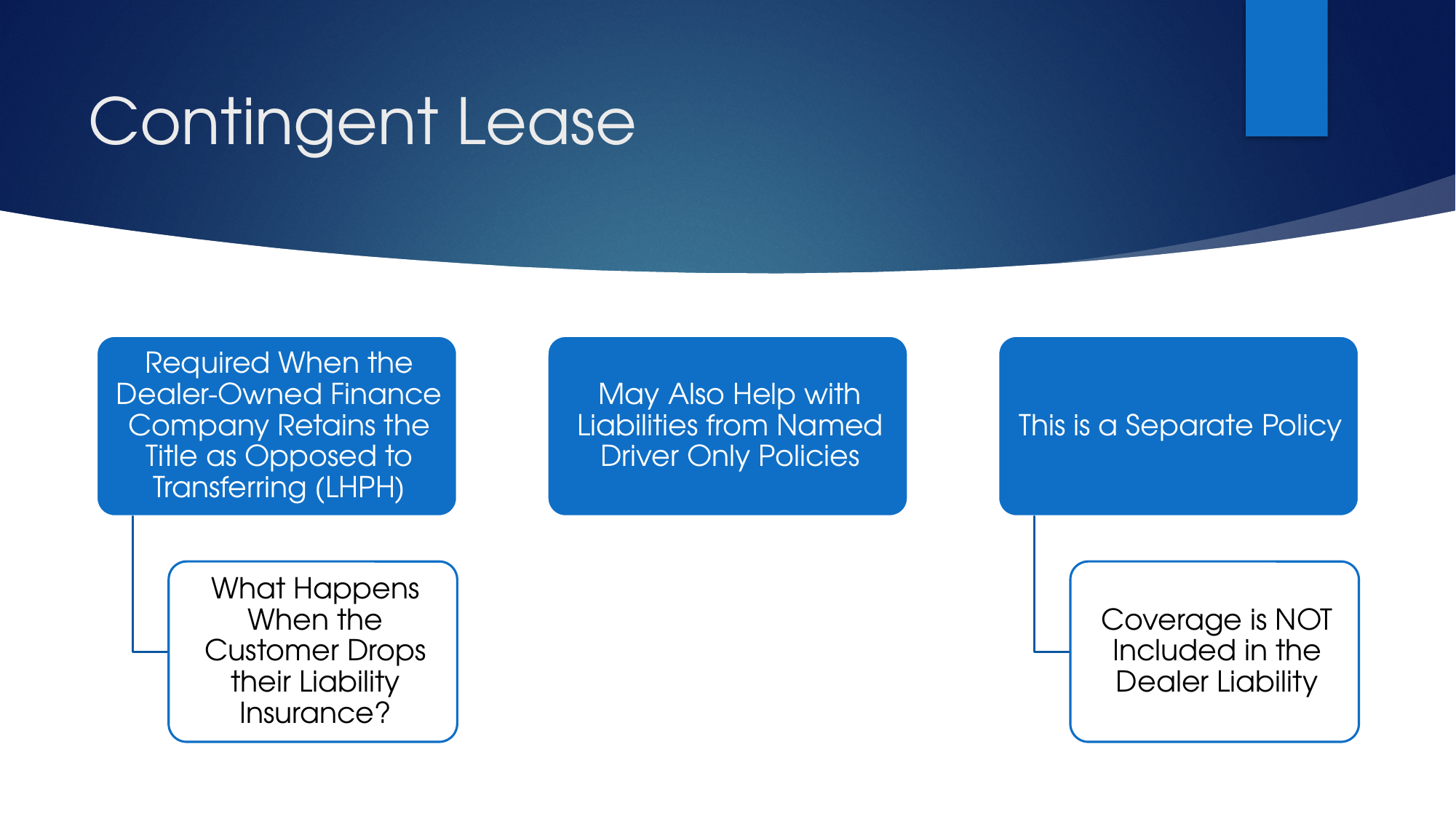

# Contingent Lease

Required When the Dealer-Owned Finance Company Retains the Title as Opposed to Transferring (LHPH)
What Happens When the Customer Drops their Liability Insurance?
May Also Help with Liabilities from Named Driver Only Policies
This is a Separate Policy
Coverage is NOT Included in the Dealer Liability